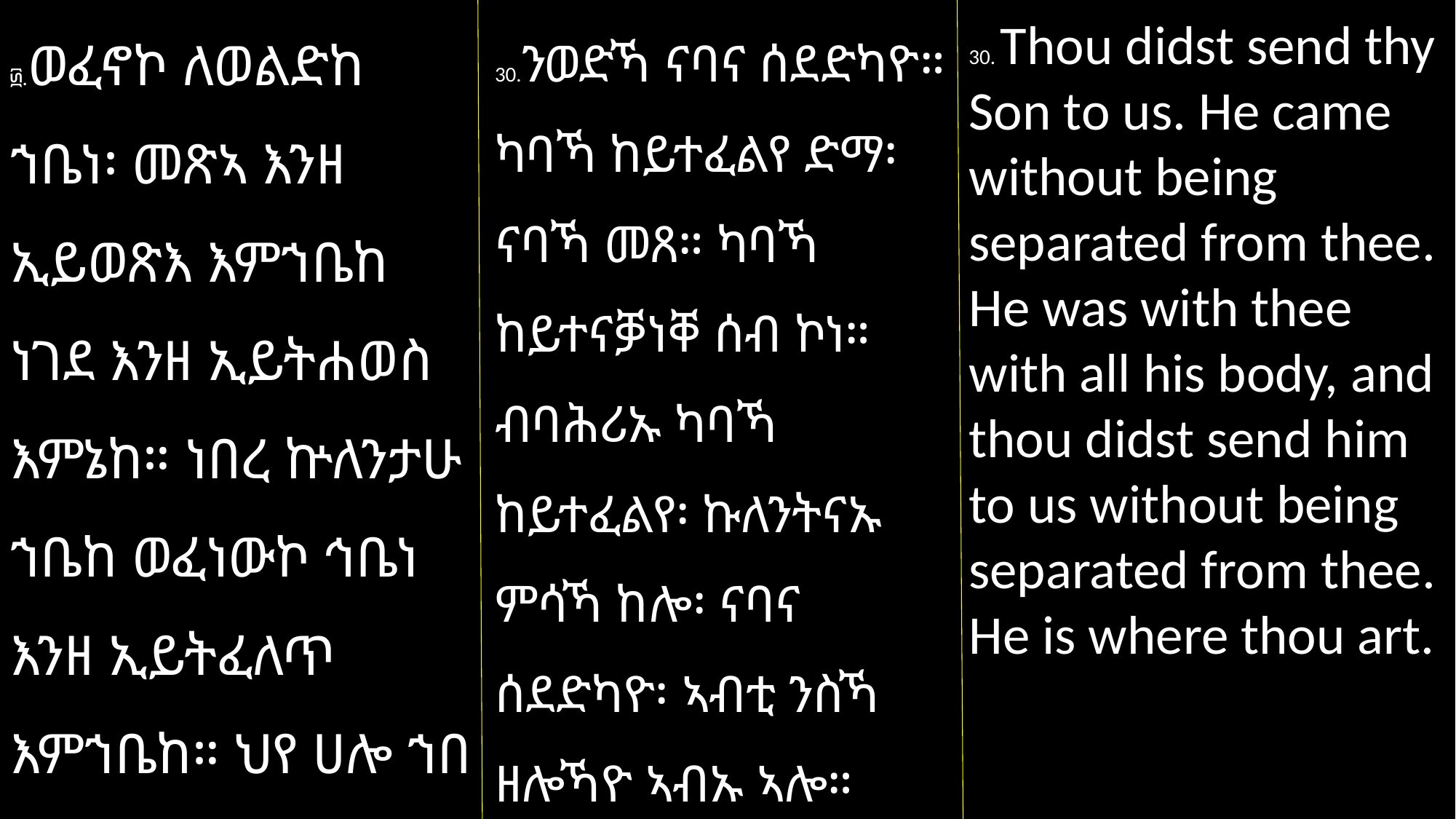

፴.ወፈኖኮ ለወልድከ ኀቤነ፡ መጽኣ እንዘ ኢይወጽእ እምኀቤከ ነገደ እንዘ ኢይትሐወስ እምኔከ። ነበረ ኵለንታሁ ኀቤከ ወፈነውኮ ኅቤነ እንዘ ኢይትፈለጥ እምኀቤከ። ህየ ሀሎ ኀበ ኣንተ ሀሎከ።
30.ንወድኻ ናባና ሰደድካዮ። ካባኻ ከይተፈልየ ድማ፡ ናባኻ መጸ። ካባኻ ከይተናቓነቐ ሰብ ኮነ። ብባሕሪኡ ካባኻ ከይተፈልየ፡ ኩለንትናኡ ምሳኻ ከሎ፡ ናባና ሰደድካዮ፡ ኣብቲ ንስኻ ዘሎኻዮ ኣብኡ ኣሎ።
30. Thou didst send thy Son to us. He came without being separated from thee. He was with thee with all his body, and thou didst send him to us without being separated from thee. He is where thou art.